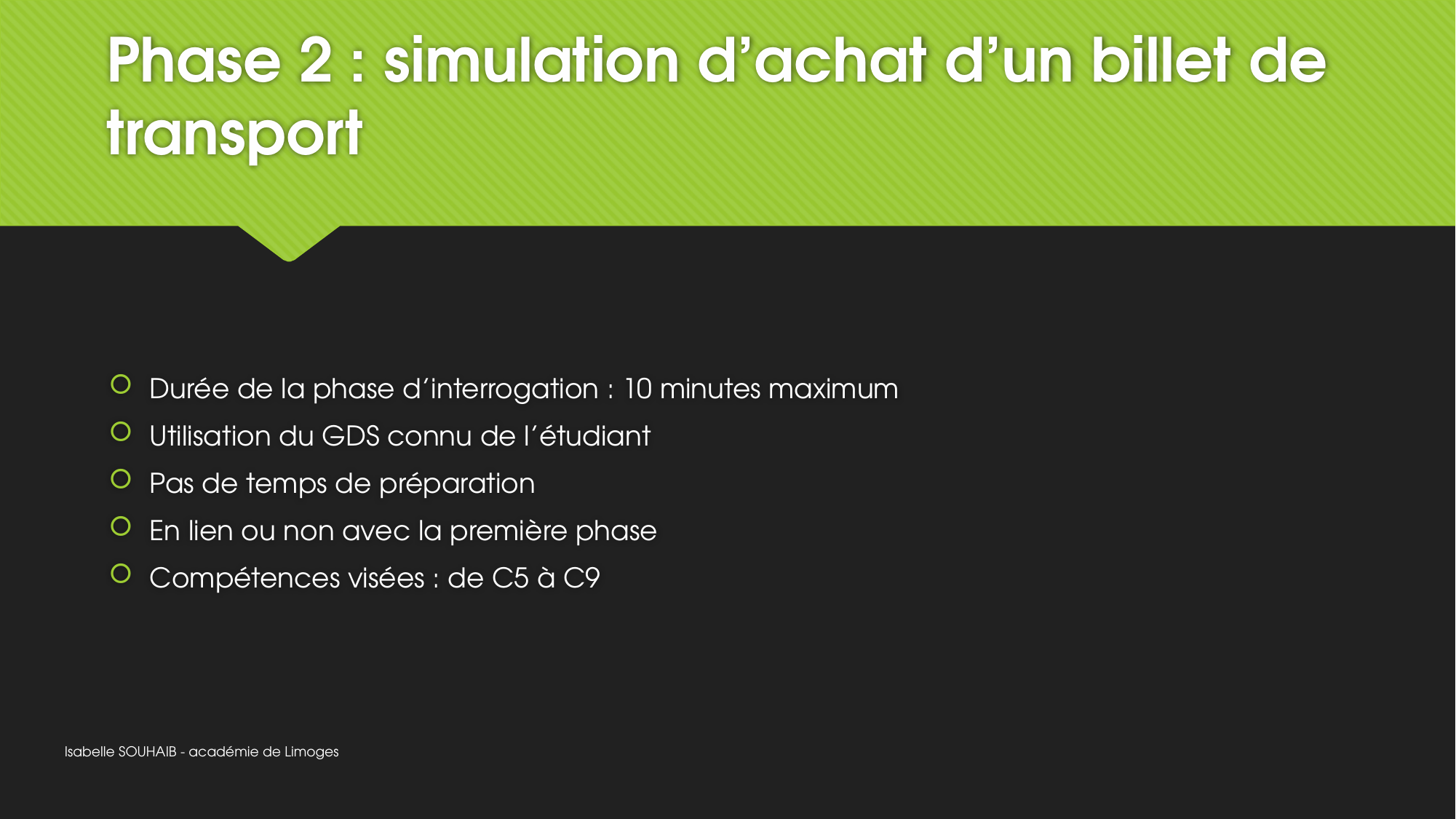

# Phase 2 : simulation d’achat d’un billet de transport
Durée de la phase d’interrogation : 10 minutes maximum
Utilisation du GDS connu de l’étudiant
Pas de temps de préparation
En lien ou non avec la première phase
Compétences visées : de C5 à C9
Isabelle SOUHAIB - académie de Limoges